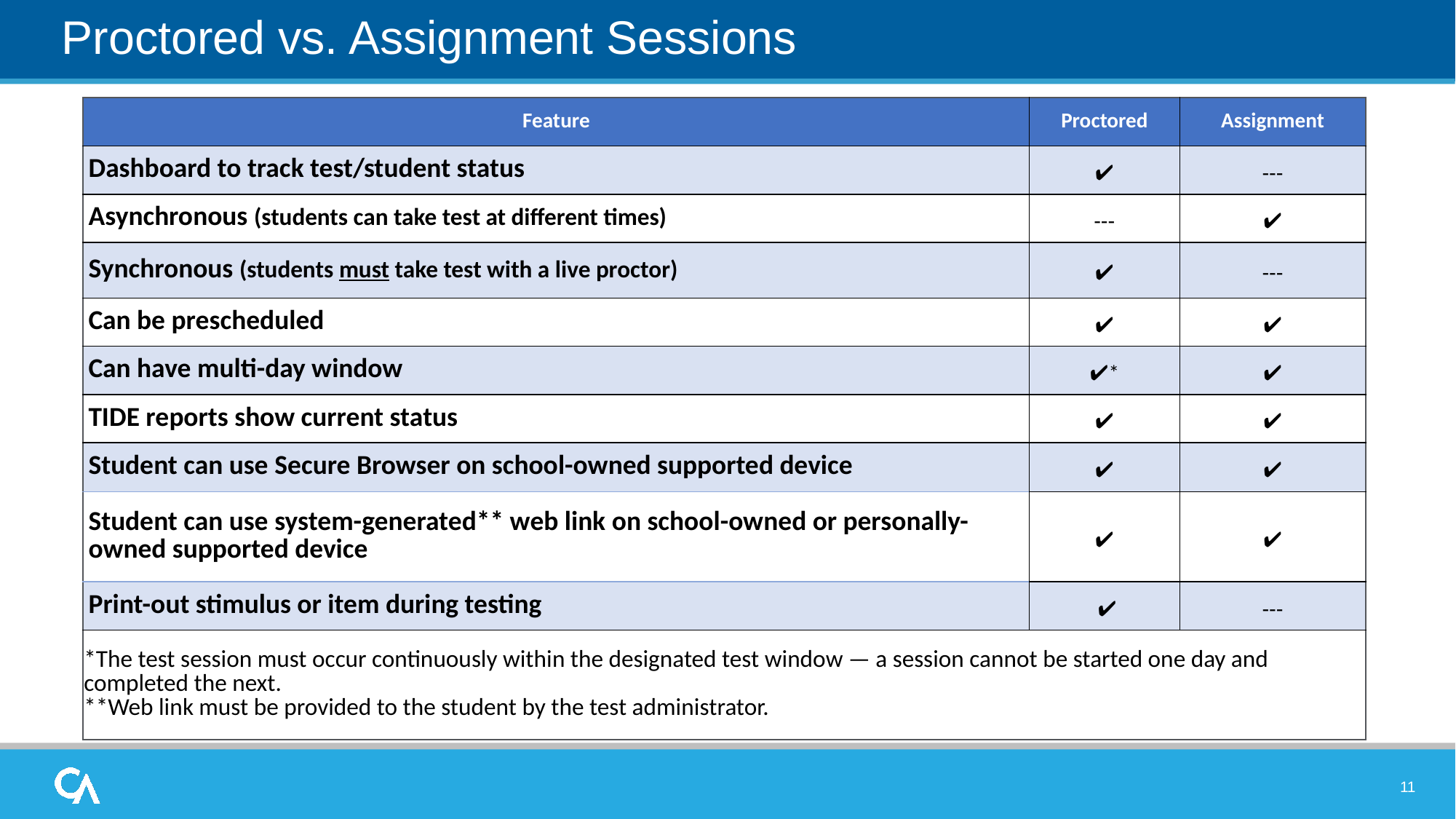

# Proctored vs. Assignment Sessions
| Feature | Proctored | Assignment |
| --- | --- | --- |
| Dashboard to track test/student status | ✔ | --- |
| Asynchronous (students can take test at different times) | --- | ✔ |
| Synchronous (students must take test with a live proctor) | ✔ | --- |
| Can be prescheduled | ✔ | ✔ |
| Can have multi-day window | ✔\* | ✔ |
| TIDE reports show current status | ✔ | ✔ |
| Student can use Secure Browser on school-owned supported device | ✔ | ✔ |
| Student can use system-generated\*\* web link on school-owned or personally-owned supported device | ✔ | ✔ |
| Print-out stimulus or item during testing | ✔ | --- |
| \*The test session must occur continuously within the designated test window — a session cannot be started one day and completed the next. \*\*Web link must be provided to the student by the test administrator. |  |  |
11